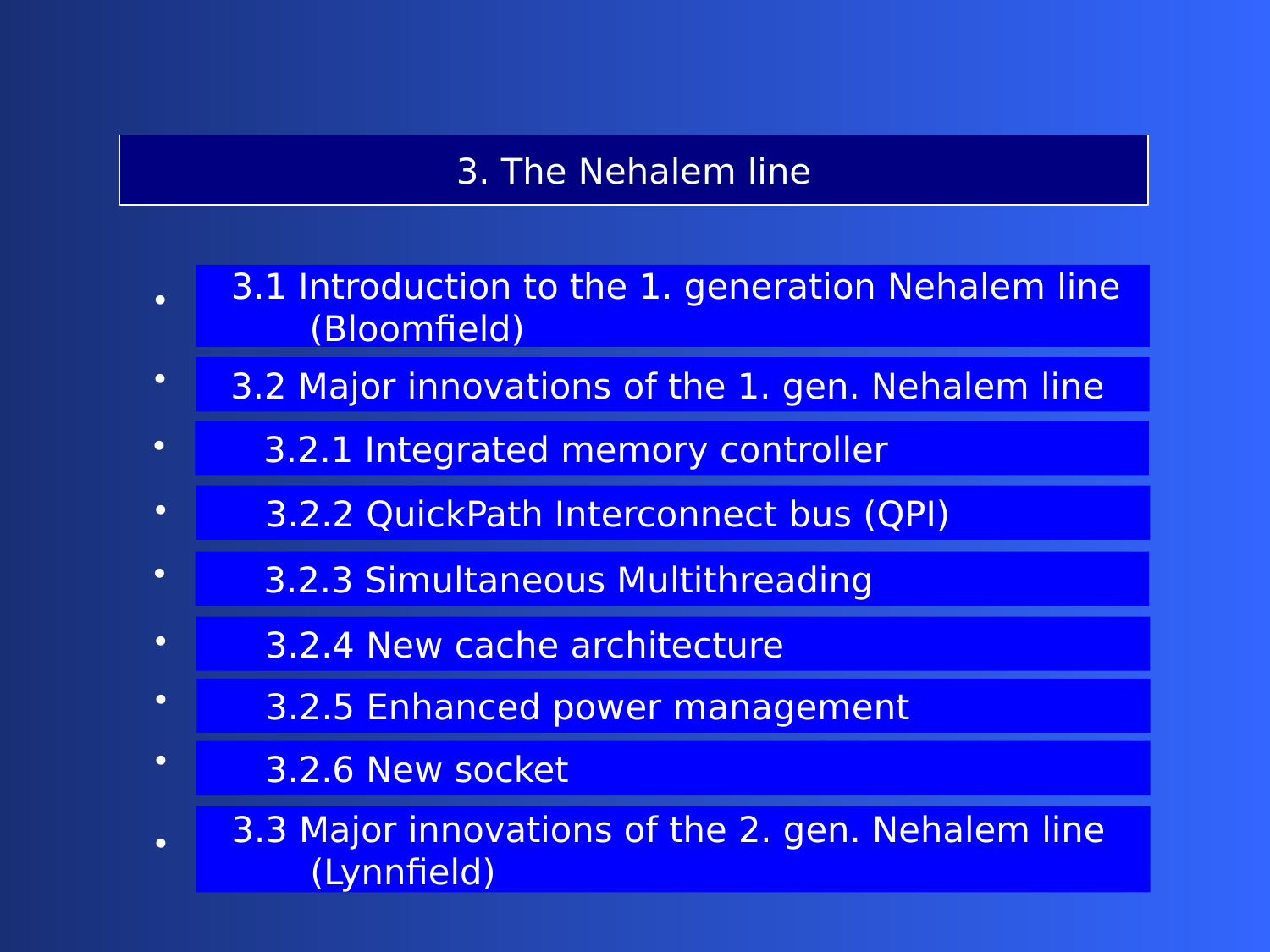

3. The Nehalem line
  3.1 Introduction to the 1. generation Nehalem line
         (Bloomfield)

  3.2 Major innovations of the 1. gen. Nehalem line
     3.2.1 Integrated memory controller

     3.2.2 QuickPath Interconnect bus (QPI)

     3.2.3 Simultaneous Multithreading

     3.2.4 New cache architecture

     3.2.5 Enhanced power management

     3.2.6 New socket
  3.3 Major innovations of the 2. gen. Nehalem line
         (Lynnfield)